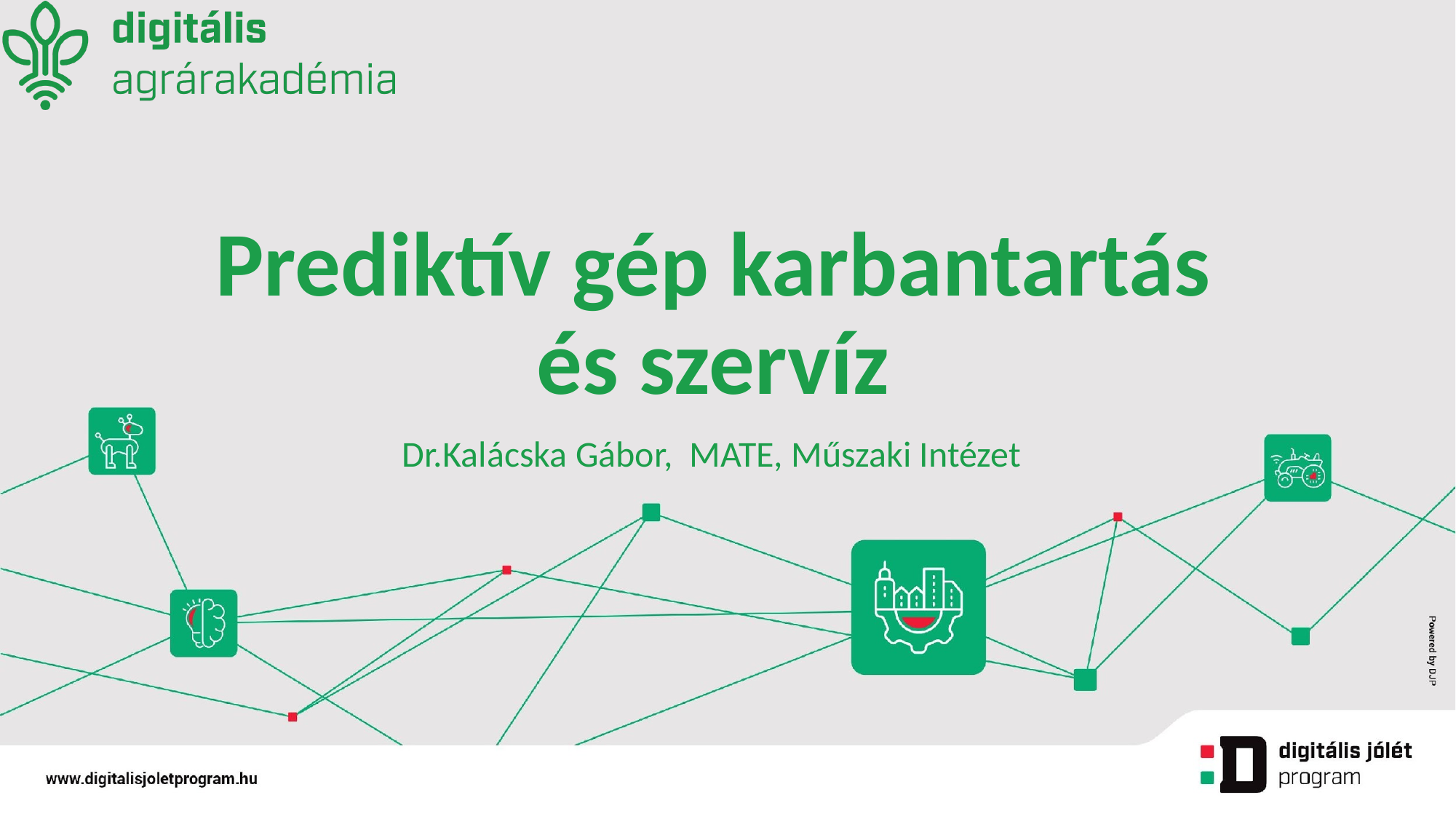

# Prediktív gép karbantartás és szervíz
Dr.Kalácska Gábor,  MATE, Műszaki Intézet